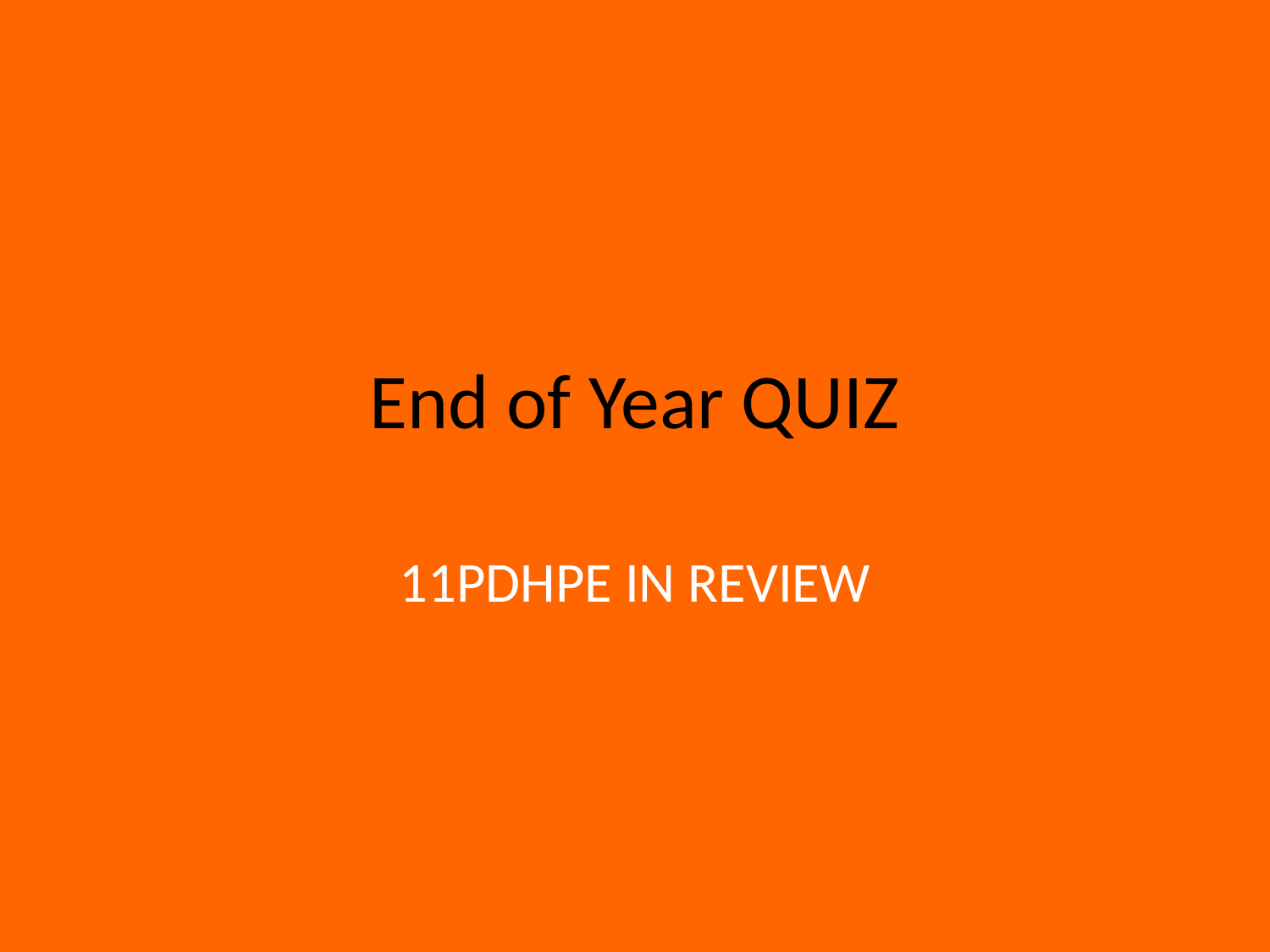

# End of Year QUIZ
11PDHPE IN REVIEW